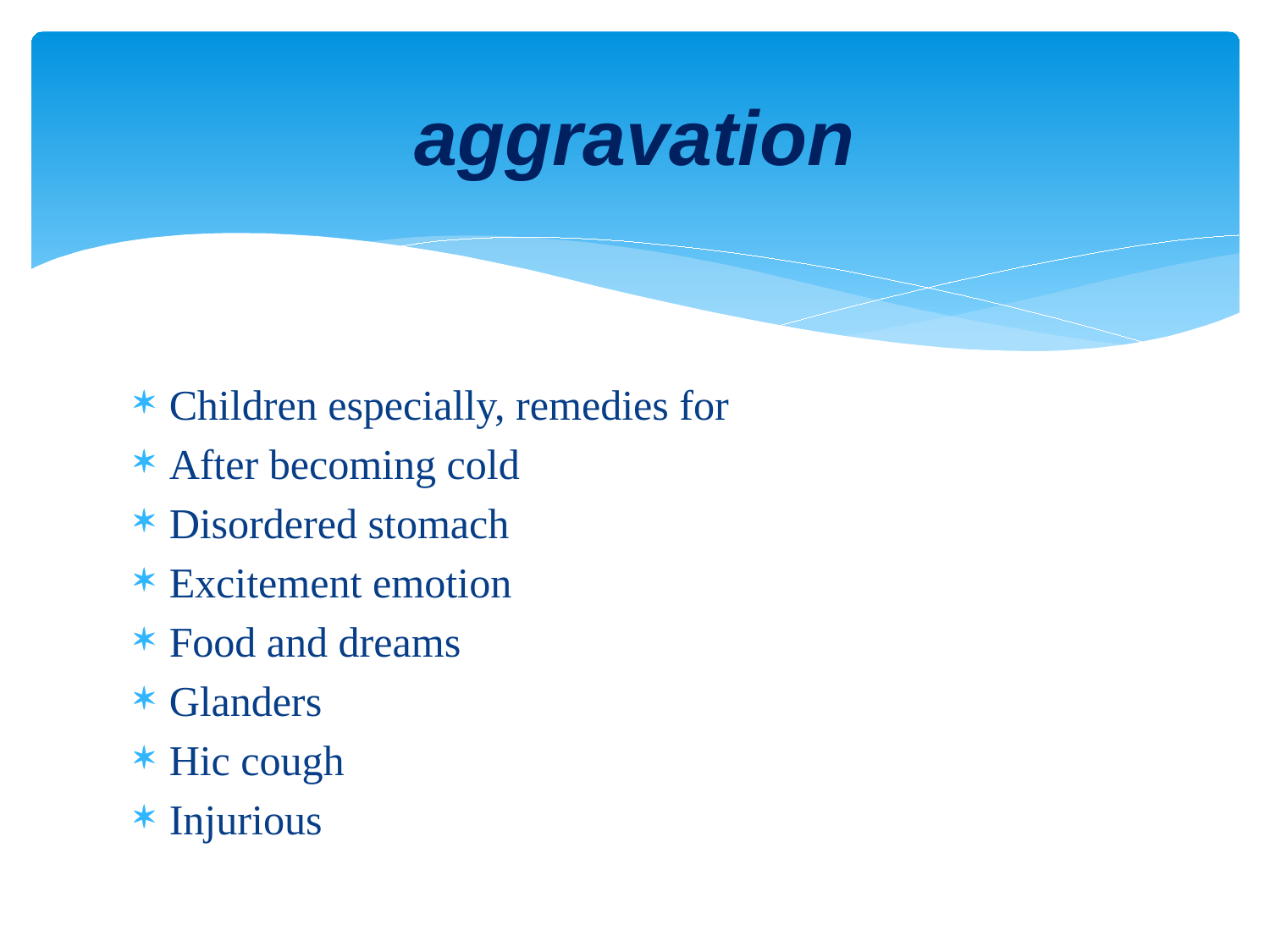

# aggravation
Children especially, remedies for
After becoming cold
Disordered stomach
Excitement emotion
Food and dreams
Glanders
Hic cough
Injurious